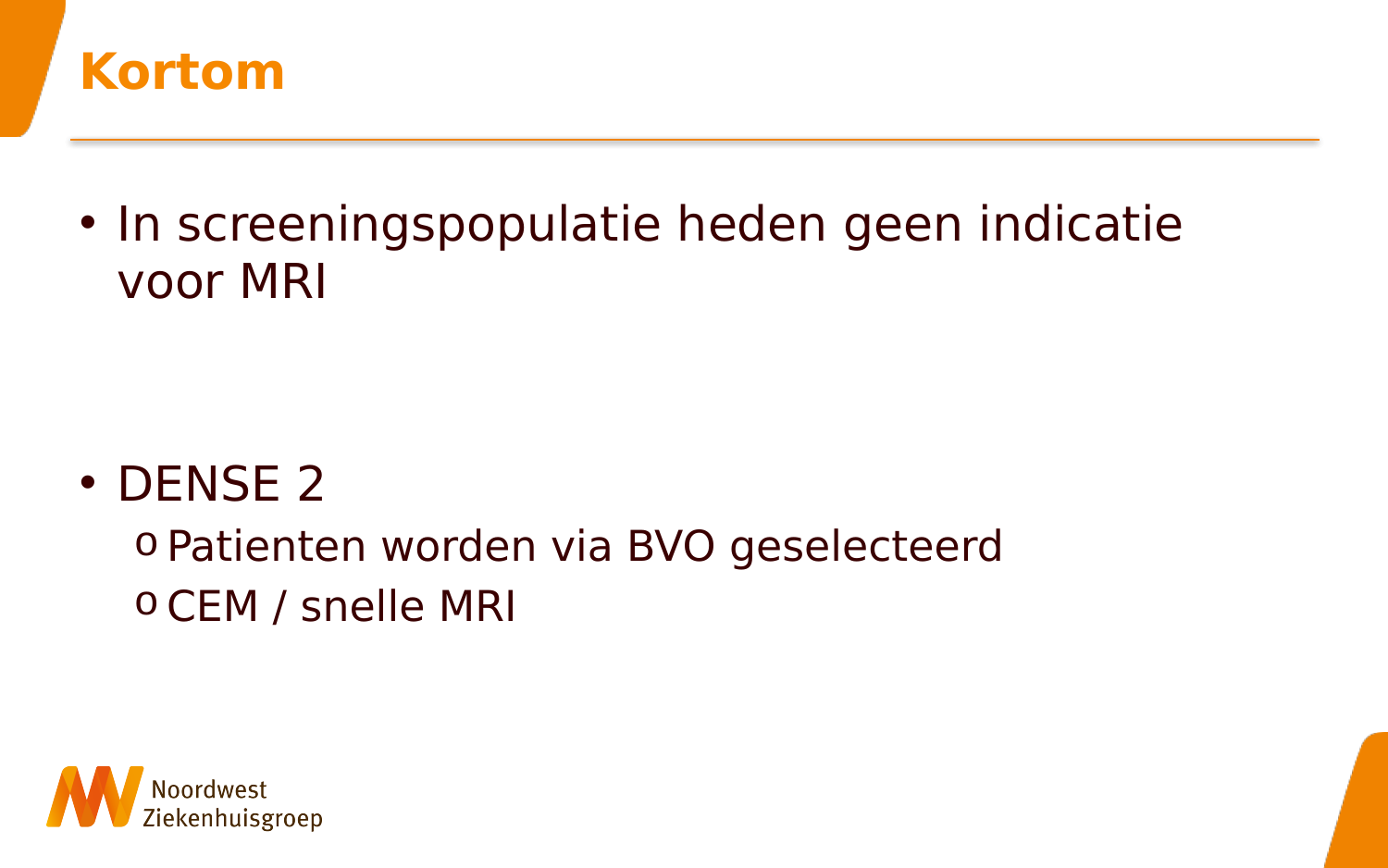

# Kortom
In screeningspopulatie heden geen indicatie voor MRI

DENSE 2
Patienten worden via BVO geselecteerd
CEM / snelle MRI